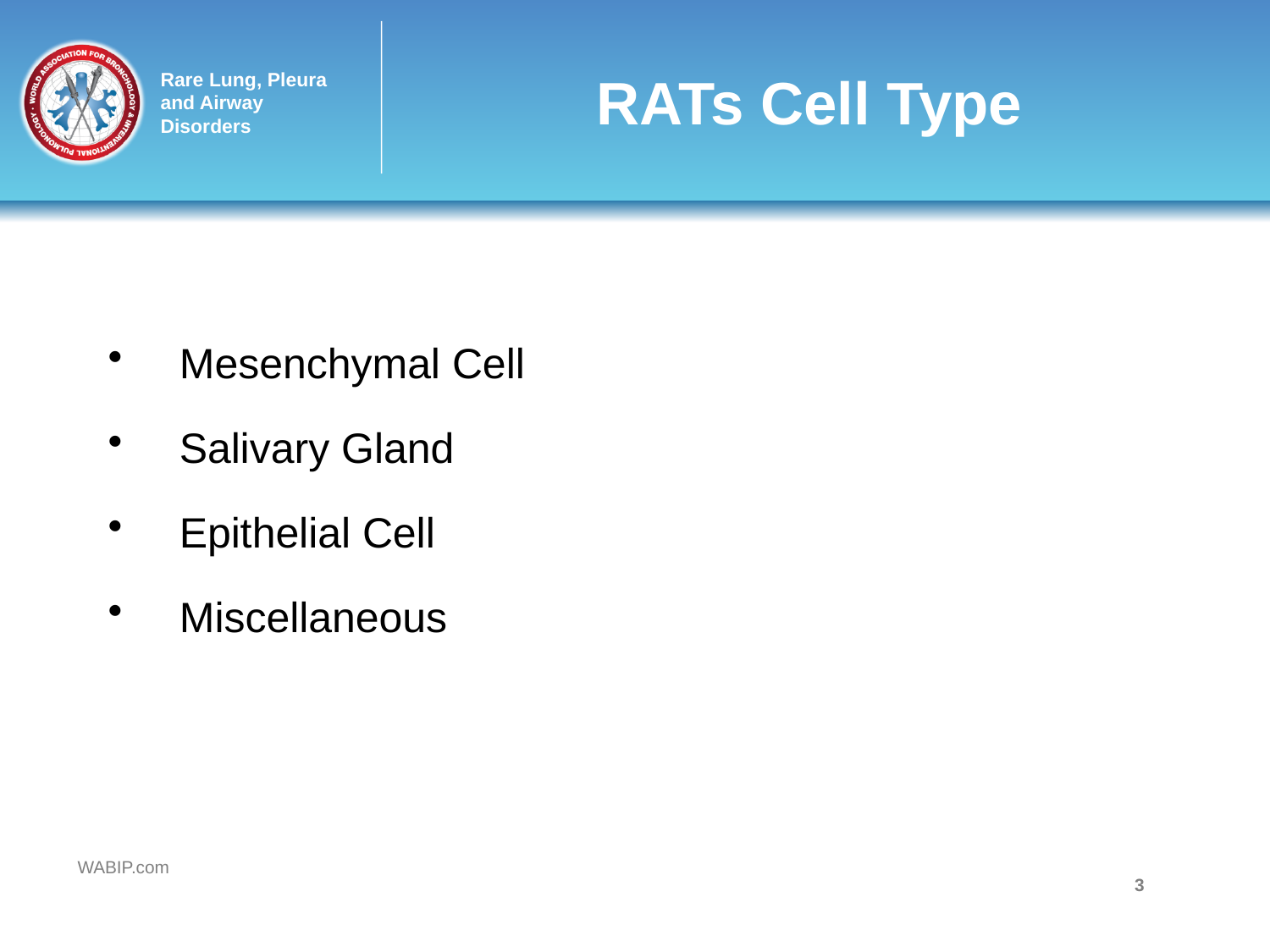

# RATs Cell Type
Mesenchymal Cell
Salivary Gland
Epithelial Cell
Miscellaneous